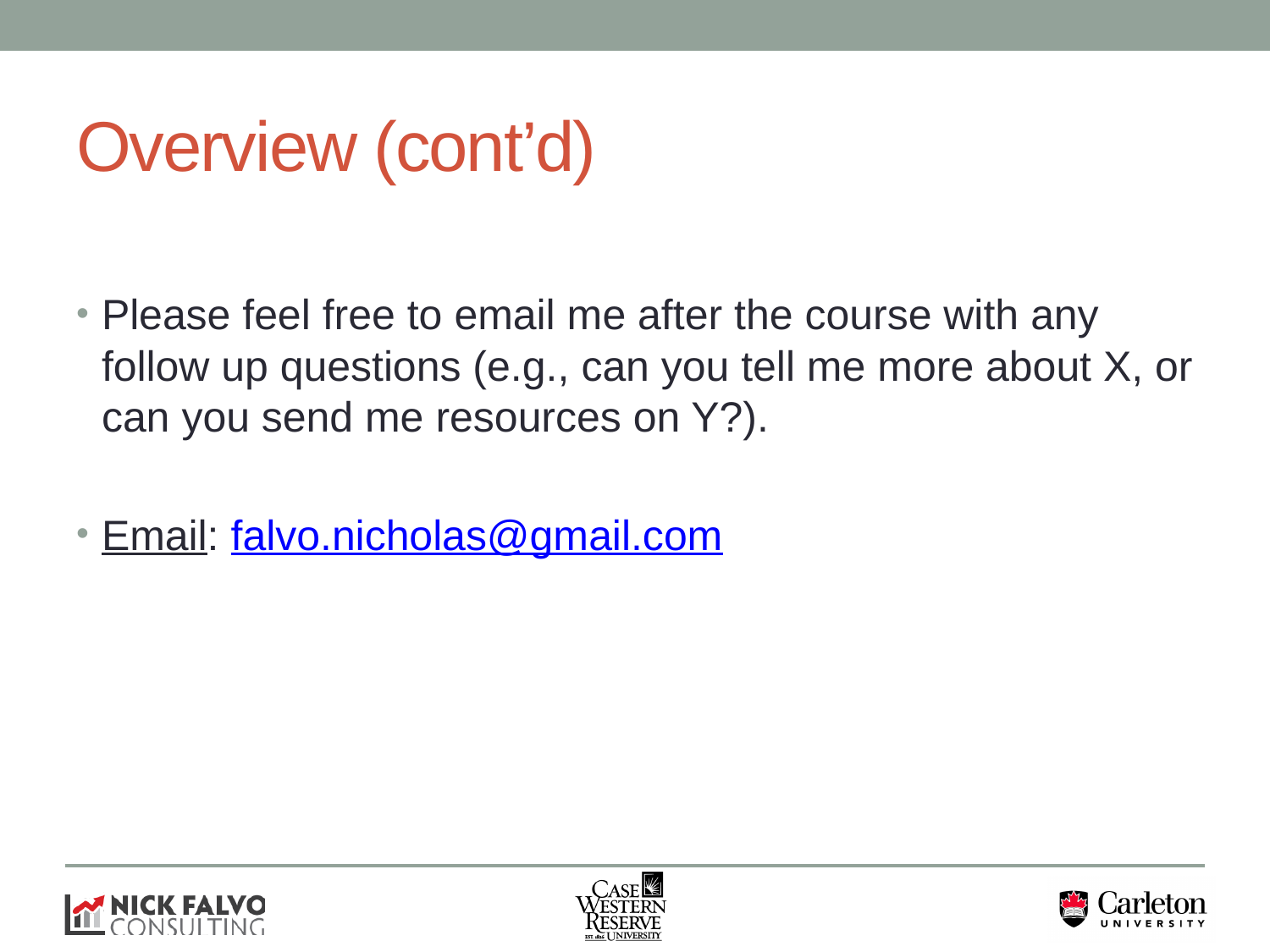

# Overview (cont’d)

Please feel free to email me after the course with any follow up questions (e.g., can you tell me more about X, or can you send me resources on Y?).

Email: falvo.nicholas@gmail.com